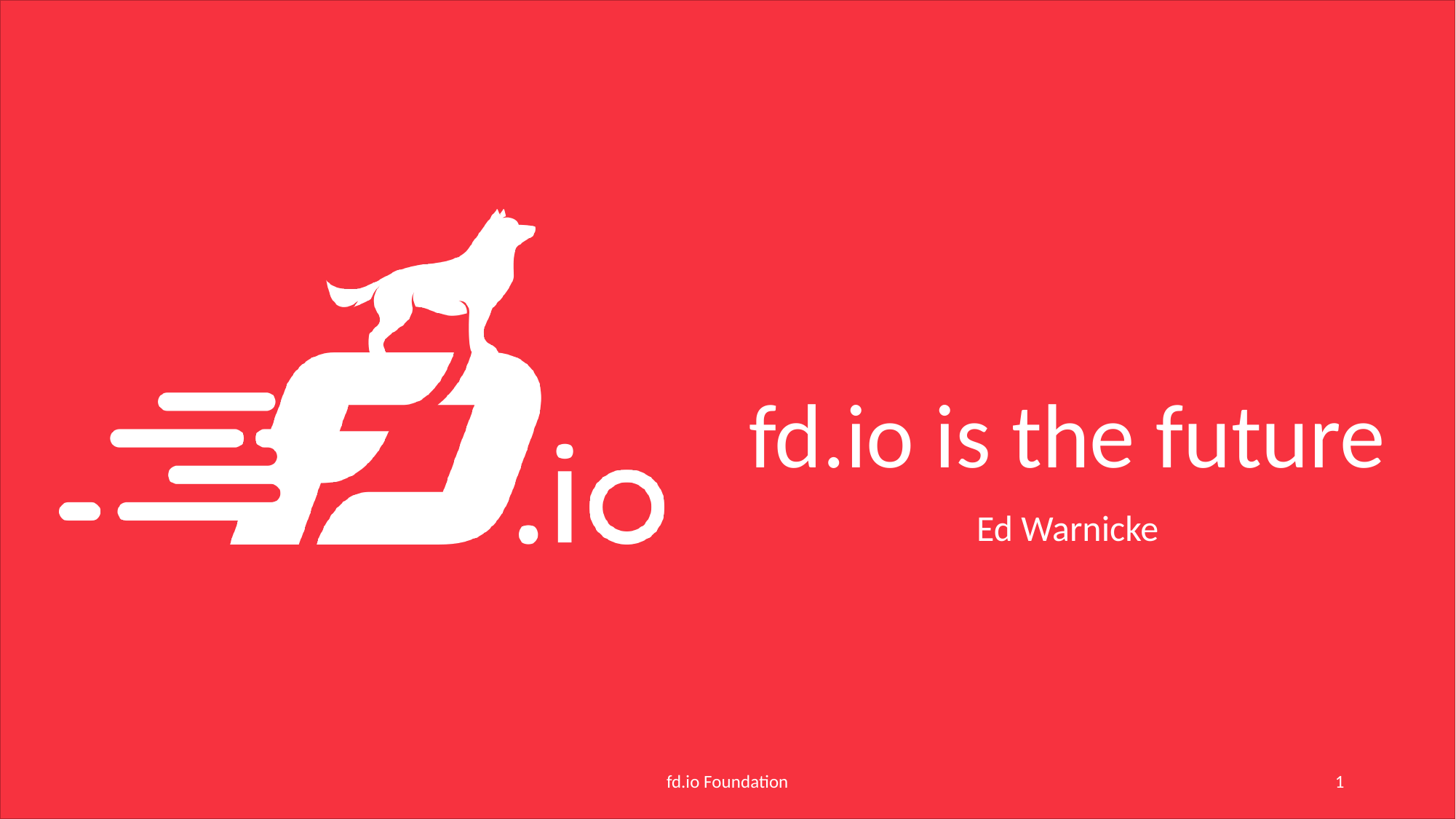

# fd.io is the future
Ed Warnicke
fd.io Foundation
1